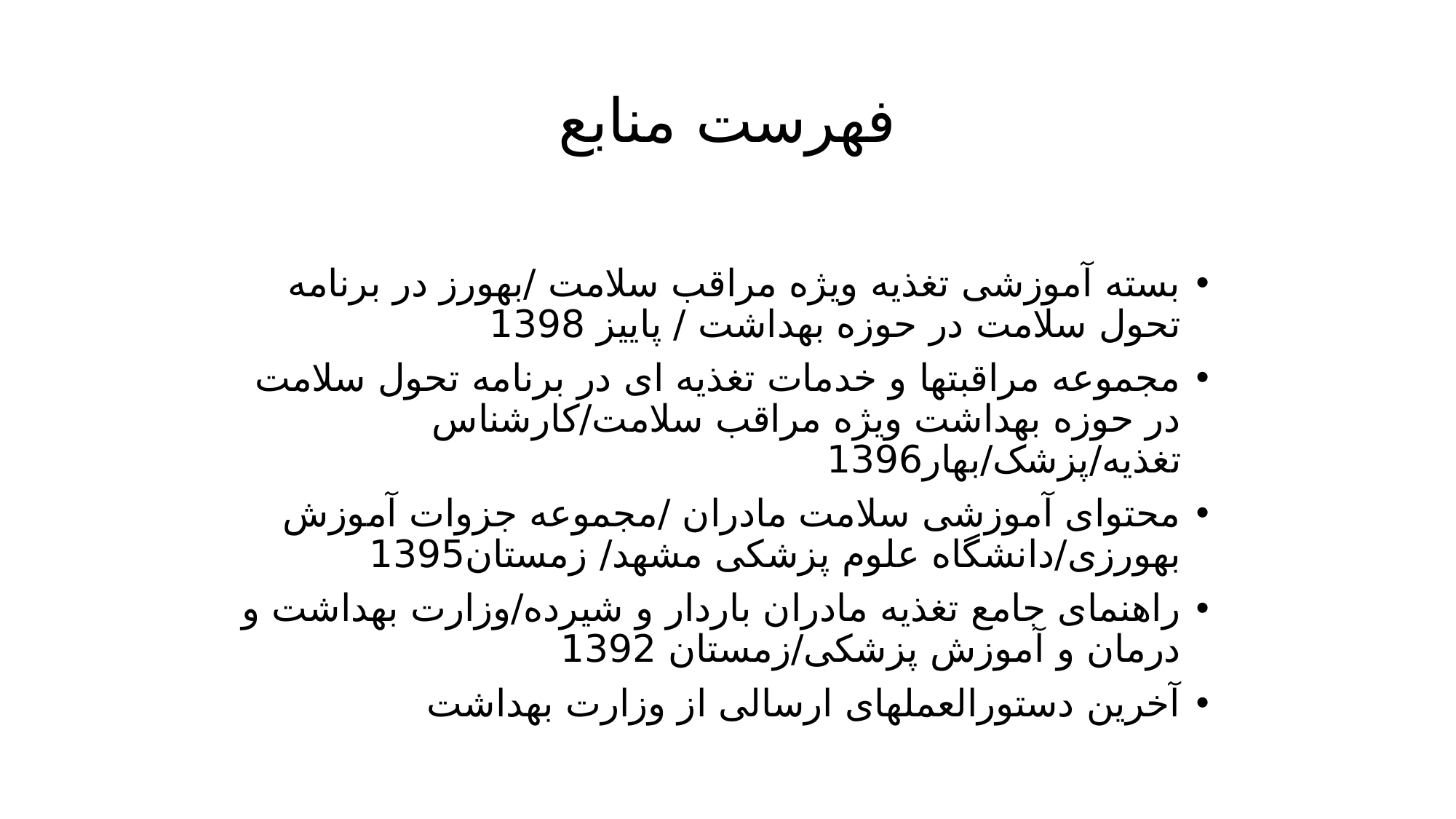

# فهرست منابع

بسته آموزشی تغذیه ویژه مراقب سلامت /بهورز در برنامه تحول سلامت در حوزه بهداشت / پاییز 1398
مجموعه مراقبتها و خدمات تغذیه ای در برنامه تحول سلامت در حوزه بهداشت ویژه مراقب سلامت/کارشناس تغذیه/پزشک/بهار1396
محتوای آموزشی سلامت مادران /مجموعه جزوات آموزش بهورزی/دانشگاه علوم پزشکی مشهد/ زمستان1395
راهنمای جامع تغذیه مادران باردار و شیرده/وزارت بهداشت و درمان و آموزش پزشکی/زمستان 1392
آخرین دستورالعملهای ارسالی از وزارت بهداشت